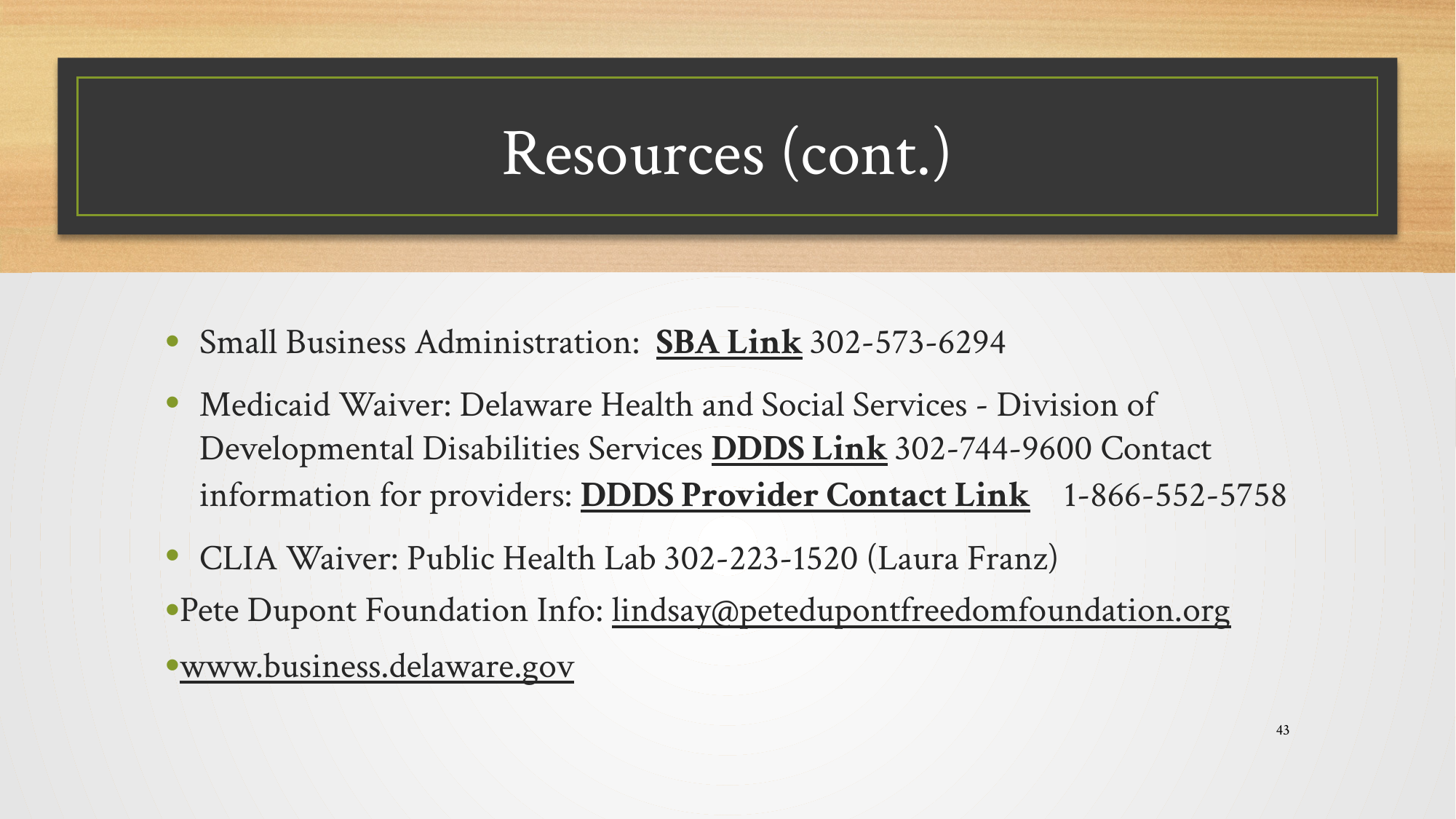

# Resources (cont.)

Small Business Administration:  SBA Link 302-573-6294
Medicaid Waiver: Delaware Health and Social Services - Division of Developmental Disabilities Services DDDS Link 302-744-9600 Contact information for providers: DDDS Provider Contact Link	1-866-552-5758
CLIA Waiver: Public Health Lab 302-223-1520 (Laura Franz)
Pete Dupont Foundation Info: lindsay@petedupontfreedomfoundation.org
www.business.delaware.gov

43